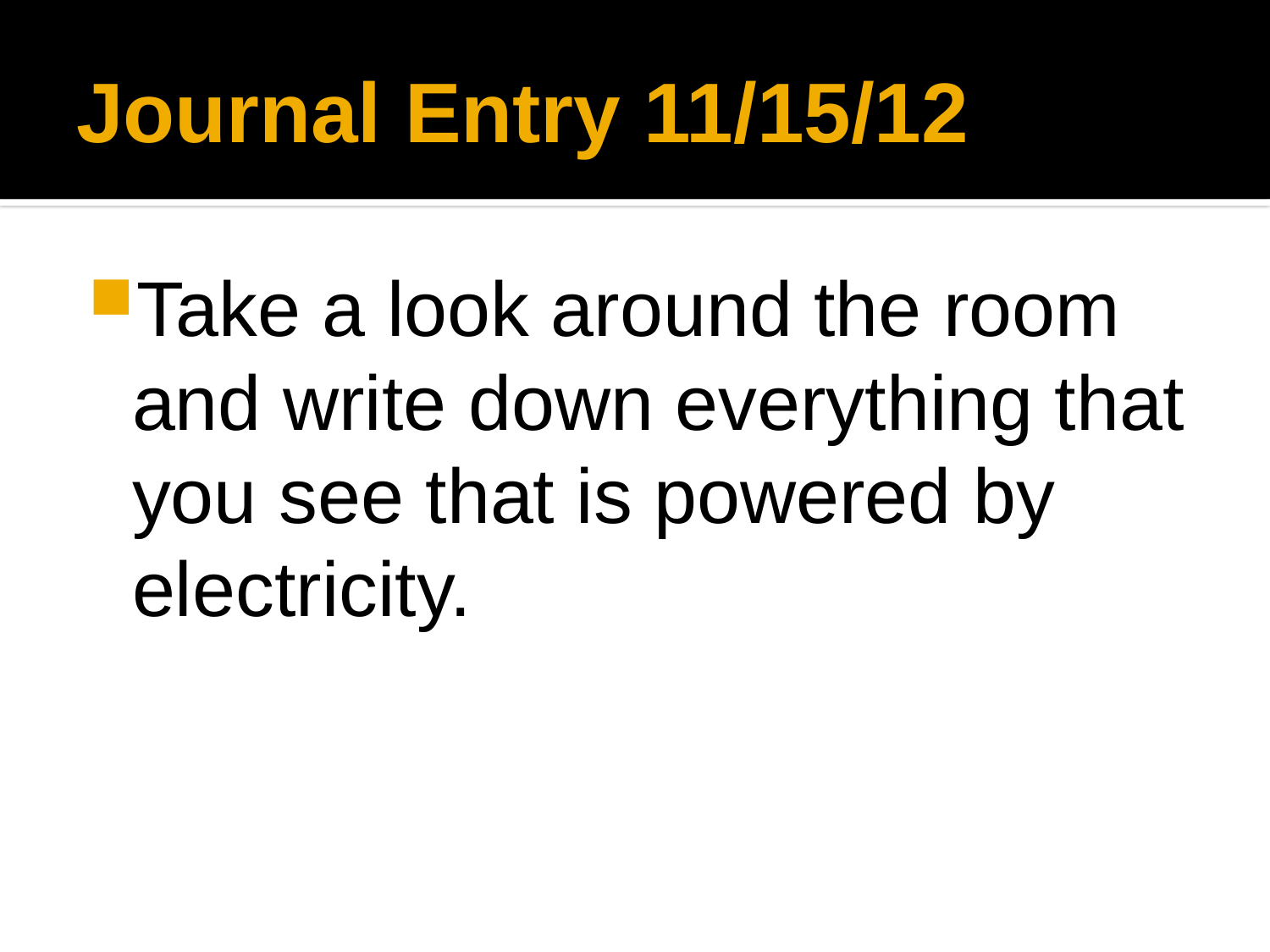

# Journal Entry 11/15/12
Take a look around the room and write down everything that you see that is powered by electricity.